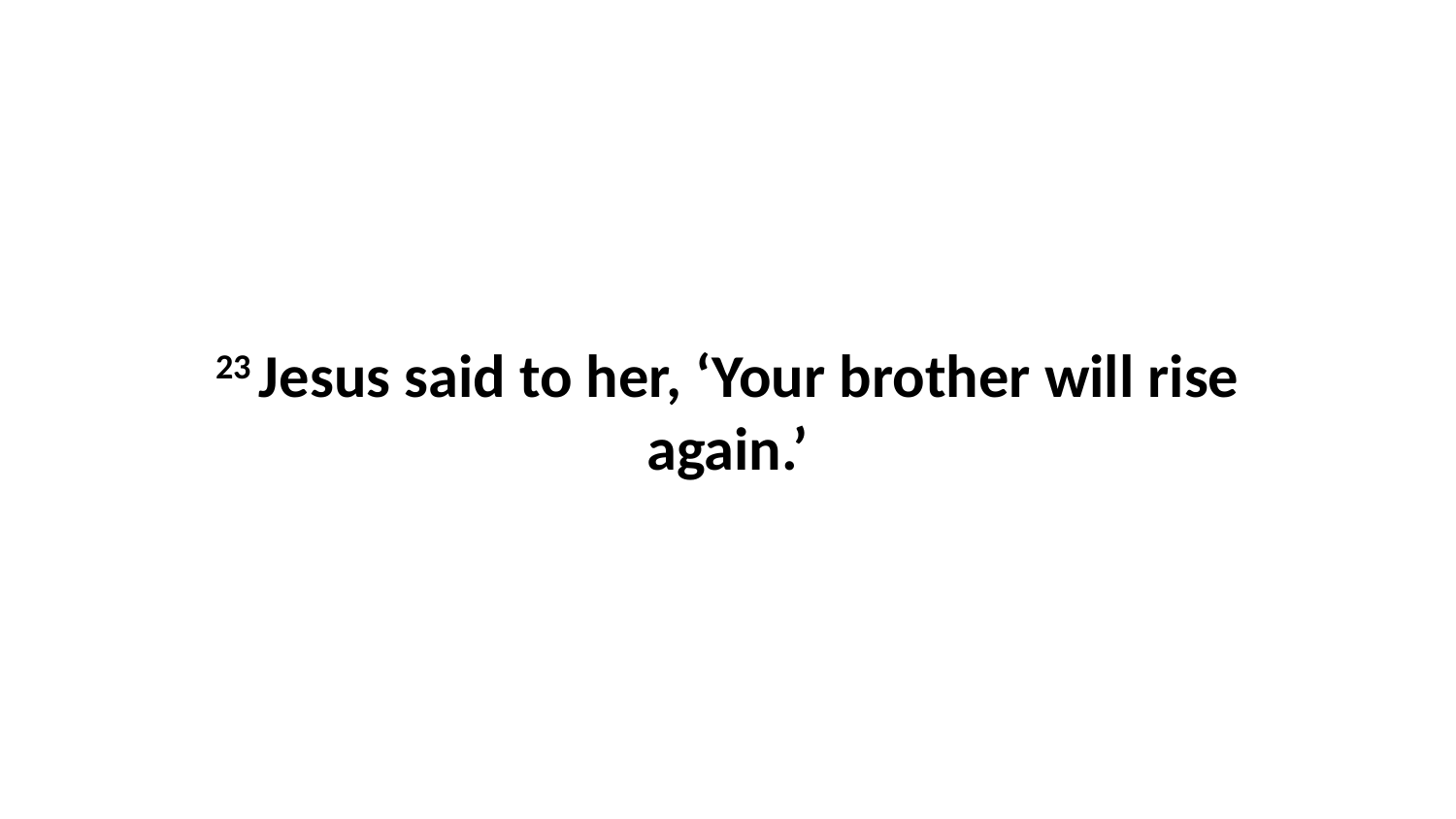

23 Jesus said to her, ‘Your brother will rise again.’